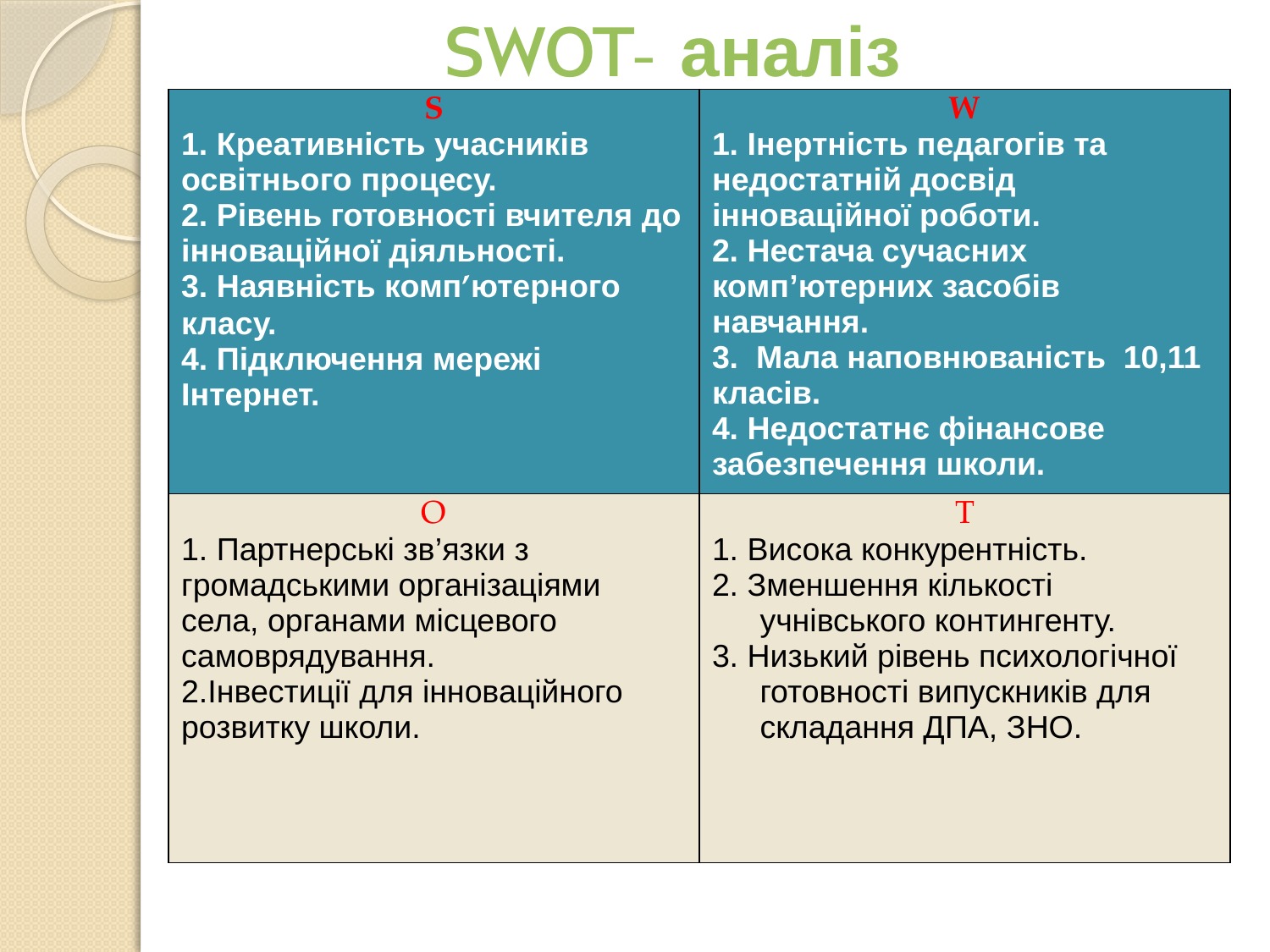

SWOT- аналіз
| S 1. Креативність учасників освітнього процесу. 2. Рівень готовності вчителя до інноваційної діяльності. 3. Наявність комп’ютерного класу. 4. Підключення мережі Інтернет. | W 1. Інертність педагогів та недостатній досвід інноваційної роботи. 2. Нестача сучасних комп’ютерних засобів навчання. 3. Мала наповнюваність 10,11 класів. 4. Недостатнє фінансове забезпечення школи. |
| --- | --- |
| O 1. Партнерські зв’язки з громадськими організаціями села, органами місцевого самоврядування. 2.Інвестиції для інноваційного розвитку школи. | T 1. Висока конкурентність. 2. Зменшення кількості учнівського контингенту. 3. Низький рівень психологічної готовності випускників для складання ДПА, ЗНО. |